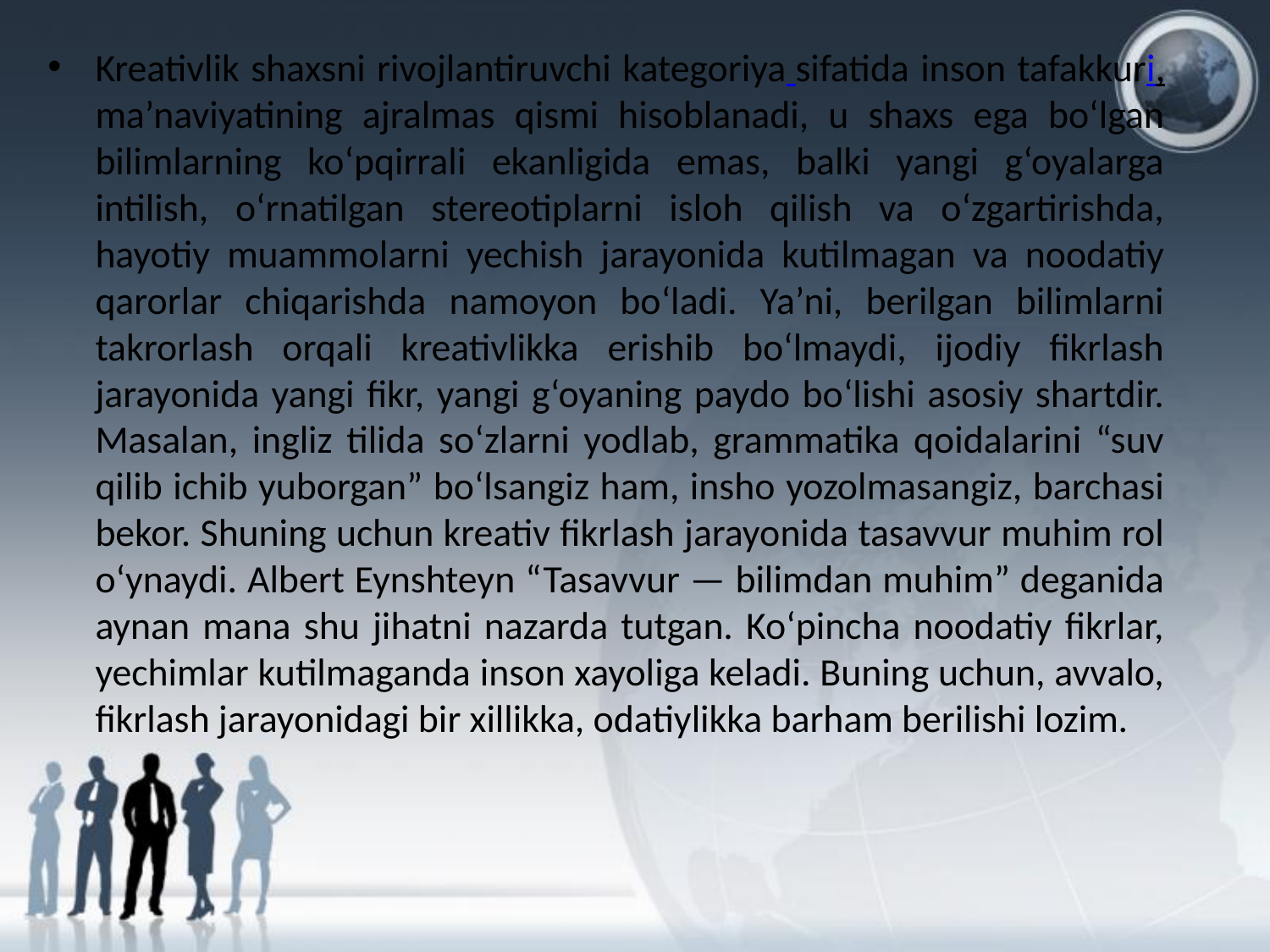

Kreativlik shaxsni rivojlantiruvchi kategoriya sifatida inson tafakkuri, ma’naviyatining ajralmas qismi hisoblanadi, u shaxs ega bo‘lgan bilimlarning ko‘pqirrali ekanligida emas, balki yangi g‘oyalarga intilish, o‘rnatilgan stereotiplarni isloh qilish va o‘zgartirishda, hayotiy muammolarni yechish jarayonida kutilmagan va noodatiy qarorlar chiqarishda namoyon bo‘ladi. Ya’ni, berilgan bilimlarni takrorlash orqali kreativlikka erishib bo‘lmaydi, ijodiy fikrlash jarayonida yangi fikr, yangi g‘oyaning paydo bo‘lishi asosiy shartdir. Masalan, ingliz tilida so‘zlarni yodlab, grammatika qoidalarini “suv qilib ichib yuborgan” bo‘lsangiz ham, insho yozolmasangiz, barchasi bekor. Shuning uchun kreativ fikrlash jarayonida tasavvur muhim rol o‘ynaydi. Albert Eynshteyn “Tasavvur — bilimdan muhim” deganida aynan mana shu jihatni nazarda tutgan. Ko‘pincha noodatiy fikrlar, yechimlar kutilmaganda inson xayoliga keladi. Buning uchun, avvalo, fikrlash jarayonidagi bir xillikka, odatiylikka barham berilishi lozim.